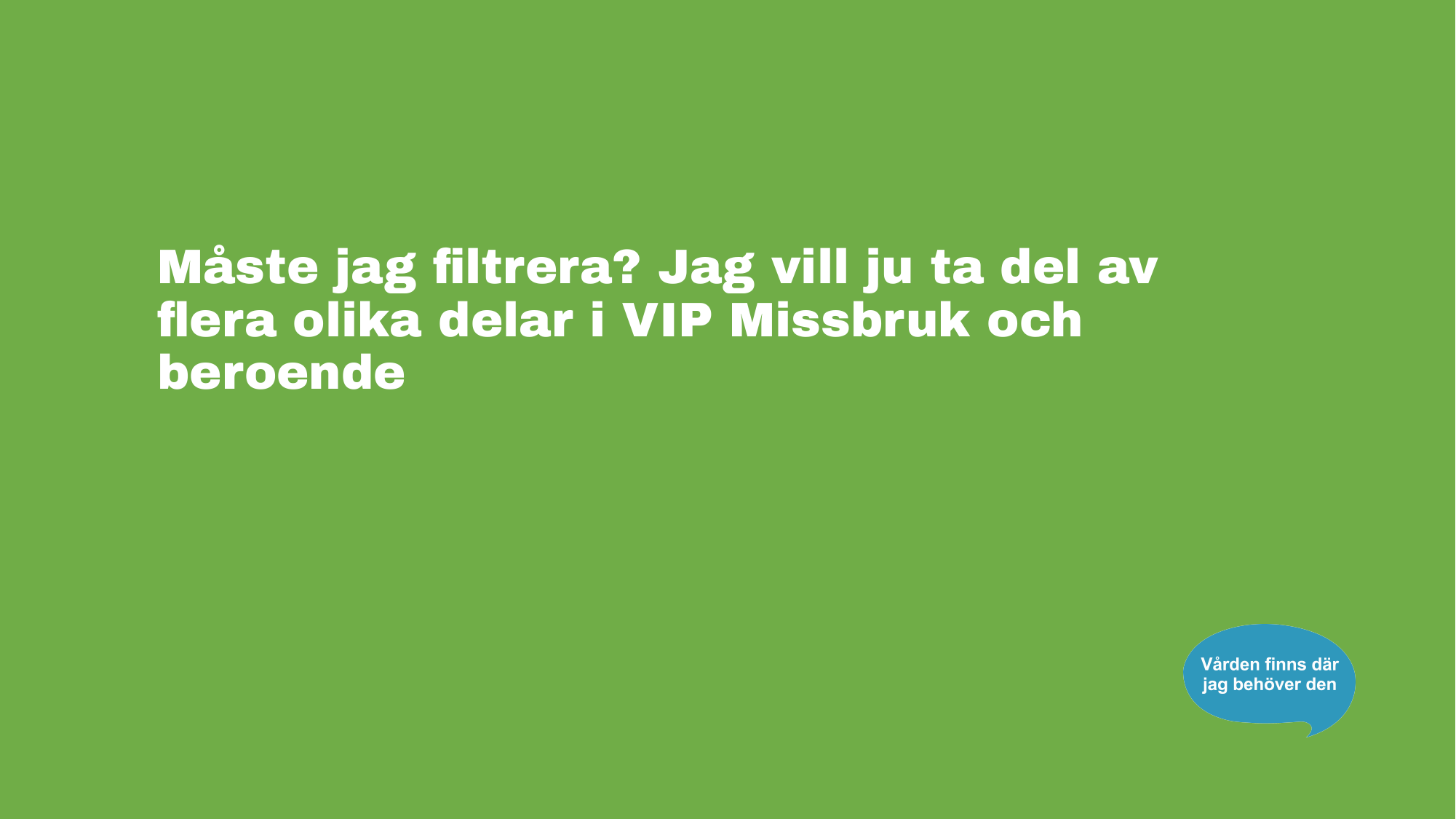

Måste jag filtrera? Jag vill ju ta del av flera olika delar i VIP Missbruk och beroende